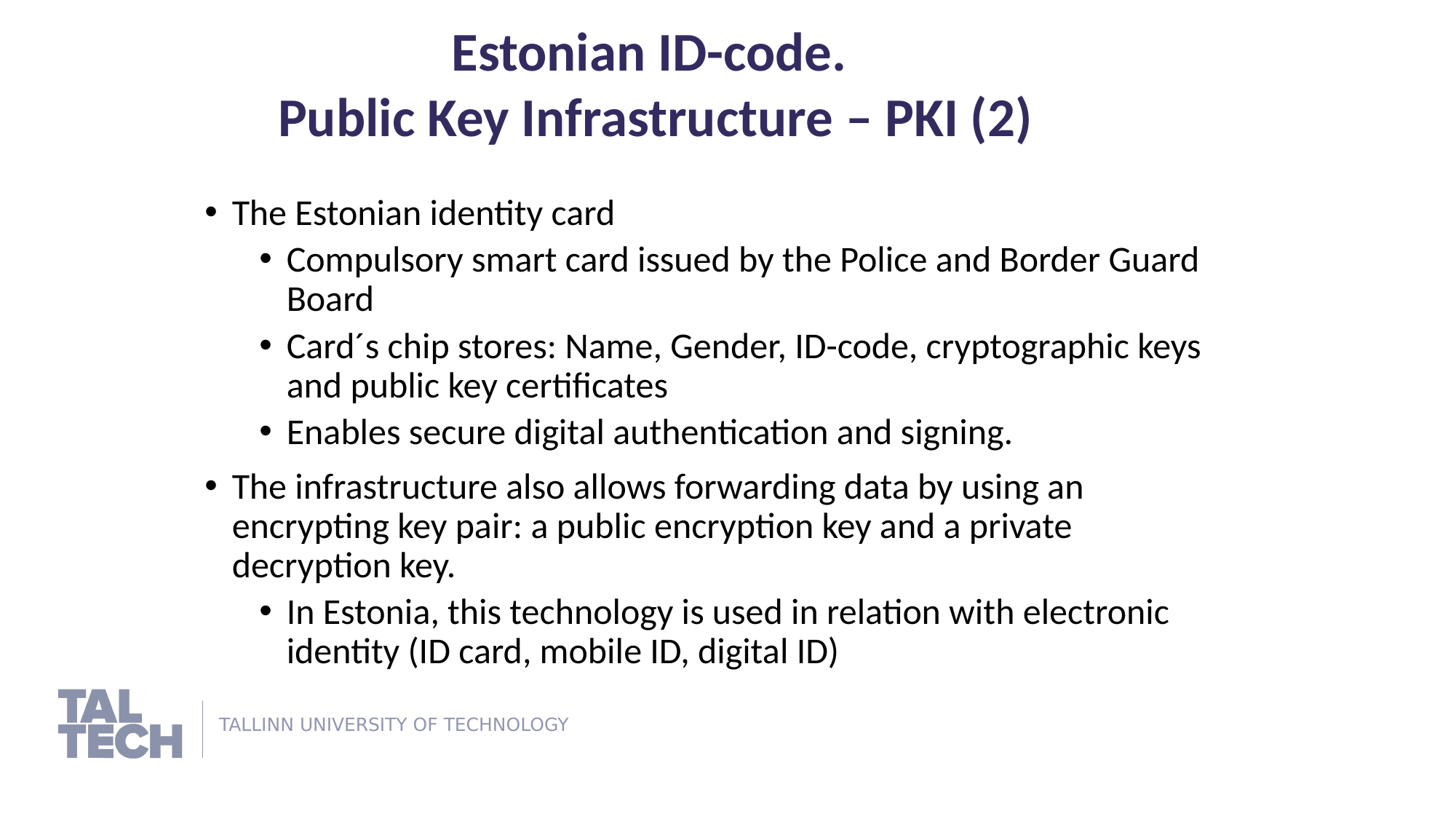

# Estonian ID-code. Public Key Infrastructure – PKI (2)
The Estonian identity card
Compulsory smart card issued by the Police and Border Guard Board
Card´s chip stores: Name, Gender, ID-code, cryptographic keys and public key certificates
Enables secure digital authentication and signing.
The infrastructure also allows forwarding data by using an encrypting key pair: a public encryption key and a private decryption key.
In Estonia, this technology is used in relation with electronic identity (ID card, mobile ID, digital ID)